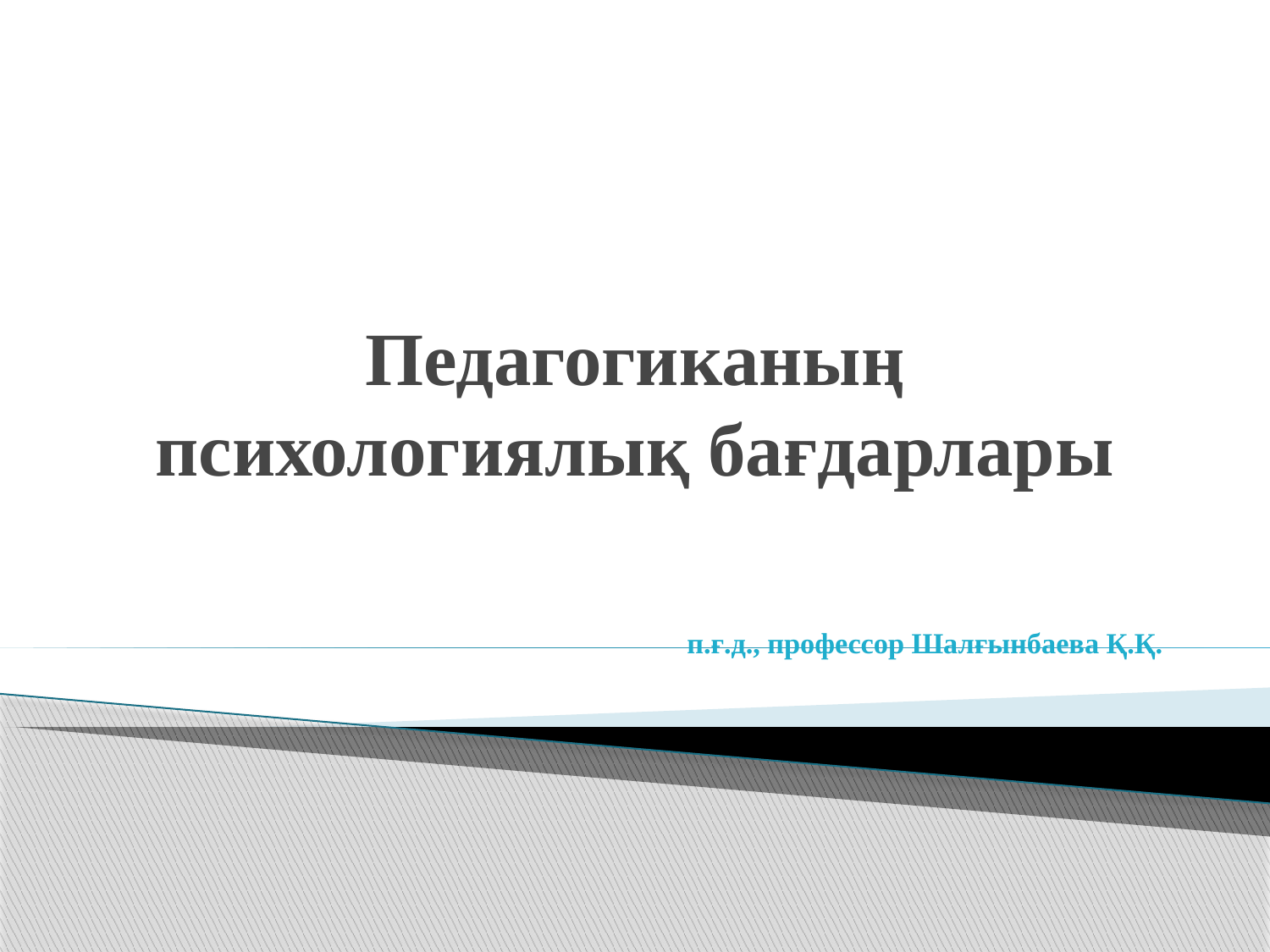

# Педагогиканың психологиялық бағдарлары

п.ғ.д., профессор Шалғынбаева Қ.Қ.